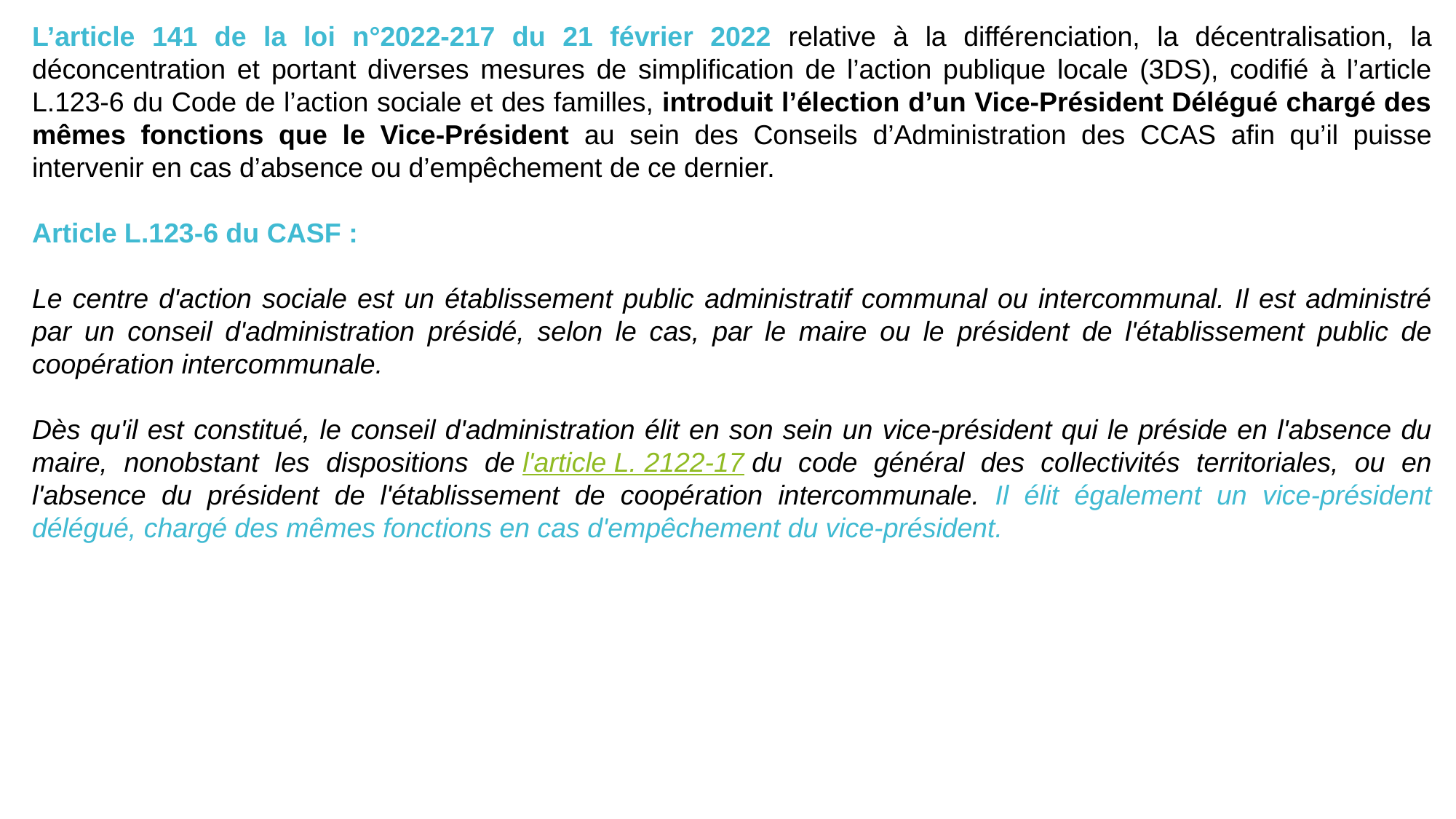

L’article 141 de la loi n°2022-217 du 21 février 2022 relative à la différenciation, la décentralisation, la déconcentration et portant diverses mesures de simplification de l’action publique locale (3DS), codifié à l’article L.123-6 du Code de l’action sociale et des familles, introduit l’élection d’un Vice-Président Délégué chargé des mêmes fonctions que le Vice-Président au sein des Conseils d’Administration des CCAS afin qu’il puisse intervenir en cas d’absence ou d’empêchement de ce dernier.

	Article L.123-6 du CASF :

	Le centre d'action sociale est un établissement public administratif communal ou intercommunal. Il est administré par un conseil d'administration présidé, selon le cas, par le maire ou le président de l'établissement public de coopération intercommunale.

	Dès qu'il est constitué, le conseil d'administration élit en son sein un vice-président qui le préside en l'absence du maire, nonobstant les dispositions de l'article L. 2122-17 du code général des collectivités territoriales, ou en l'absence du président de l'établissement de coopération intercommunale. Il élit également un vice-président délégué, chargé des mêmes fonctions en cas d'empêchement du vice-président.